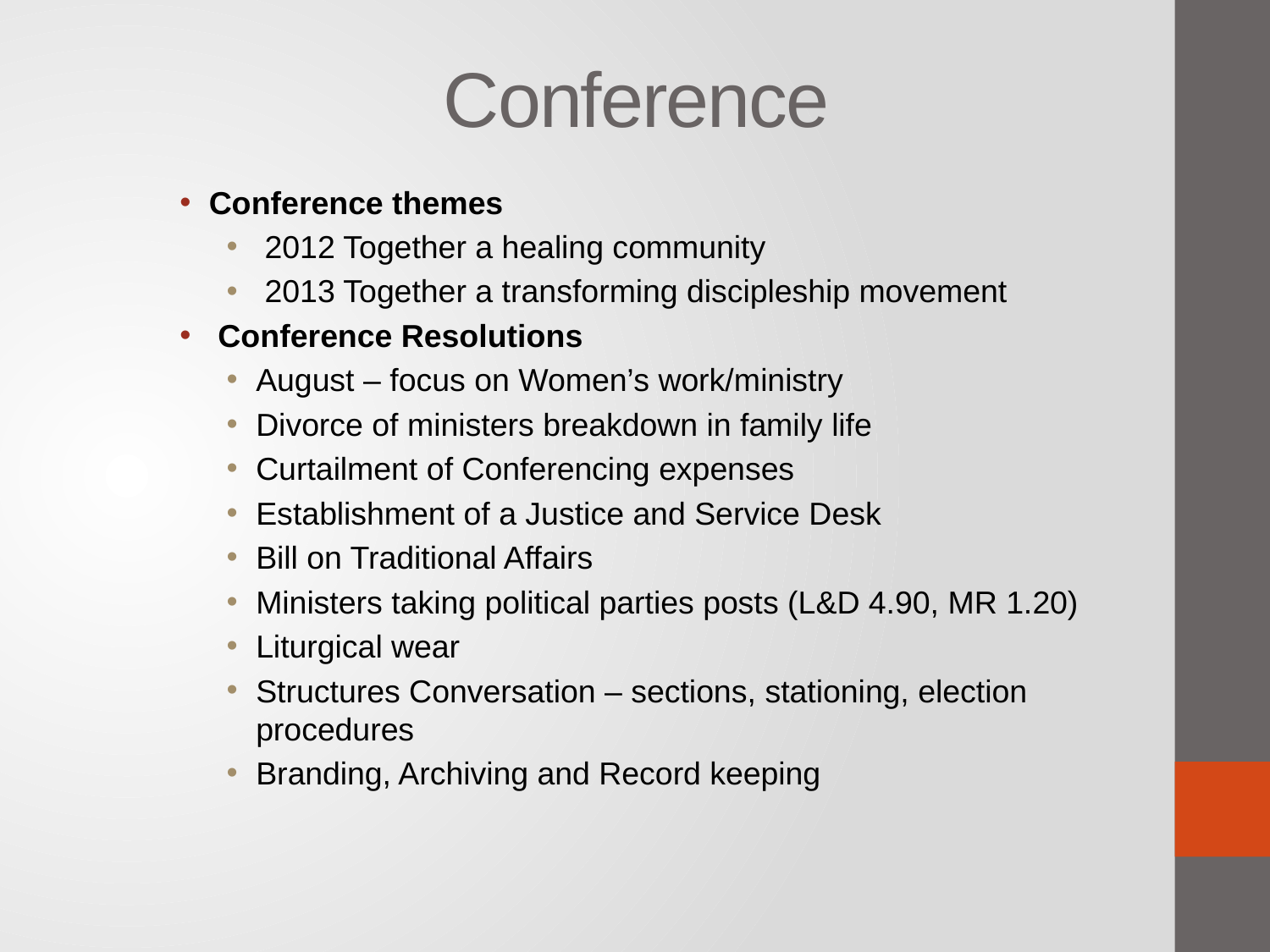

# Conference
Conference themes
 2012 Together a healing community
 2013 Together a transforming discipleship movement
 Conference Resolutions
August – focus on Women’s work/ministry
Divorce of ministers breakdown in family life
Curtailment of Conferencing expenses
Establishment of a Justice and Service Desk
Bill on Traditional Affairs
Ministers taking political parties posts (L&D 4.90, MR 1.20)
Liturgical wear
Structures Conversation – sections, stationing, election procedures
Branding, Archiving and Record keeping